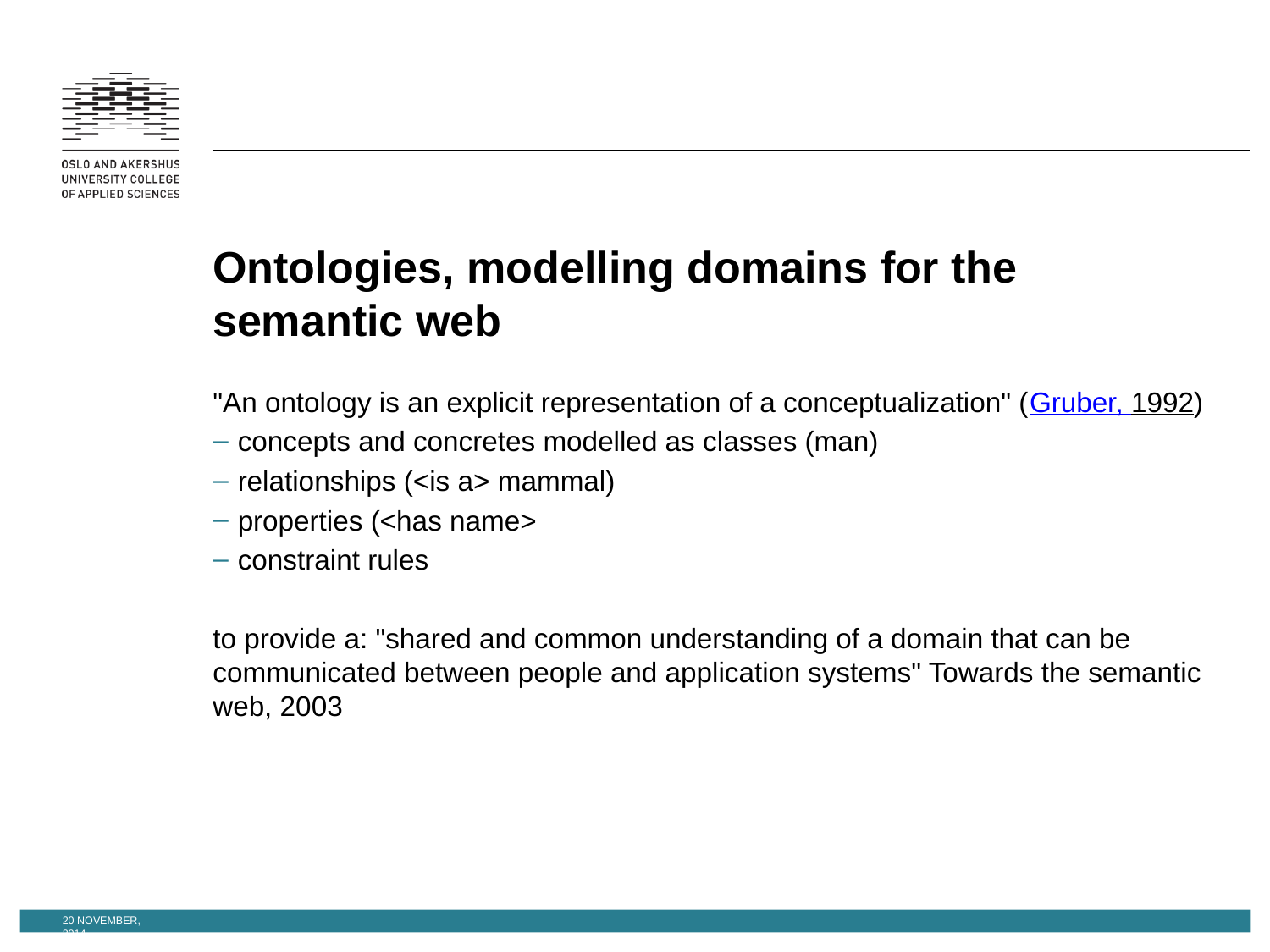

# Ontologies, modelling domains for the semantic web
"An ontology is an explicit representation of a conceptualization" (Gruber, 1992)
concepts and concretes modelled as classes (man)
relationships (<is a> mammal)
properties (<has name>
constraint rules

to provide a: "shared and common understanding of a domain that can be communicated between people and application systems" Towards the semantic web, 2003
20 November, 2014